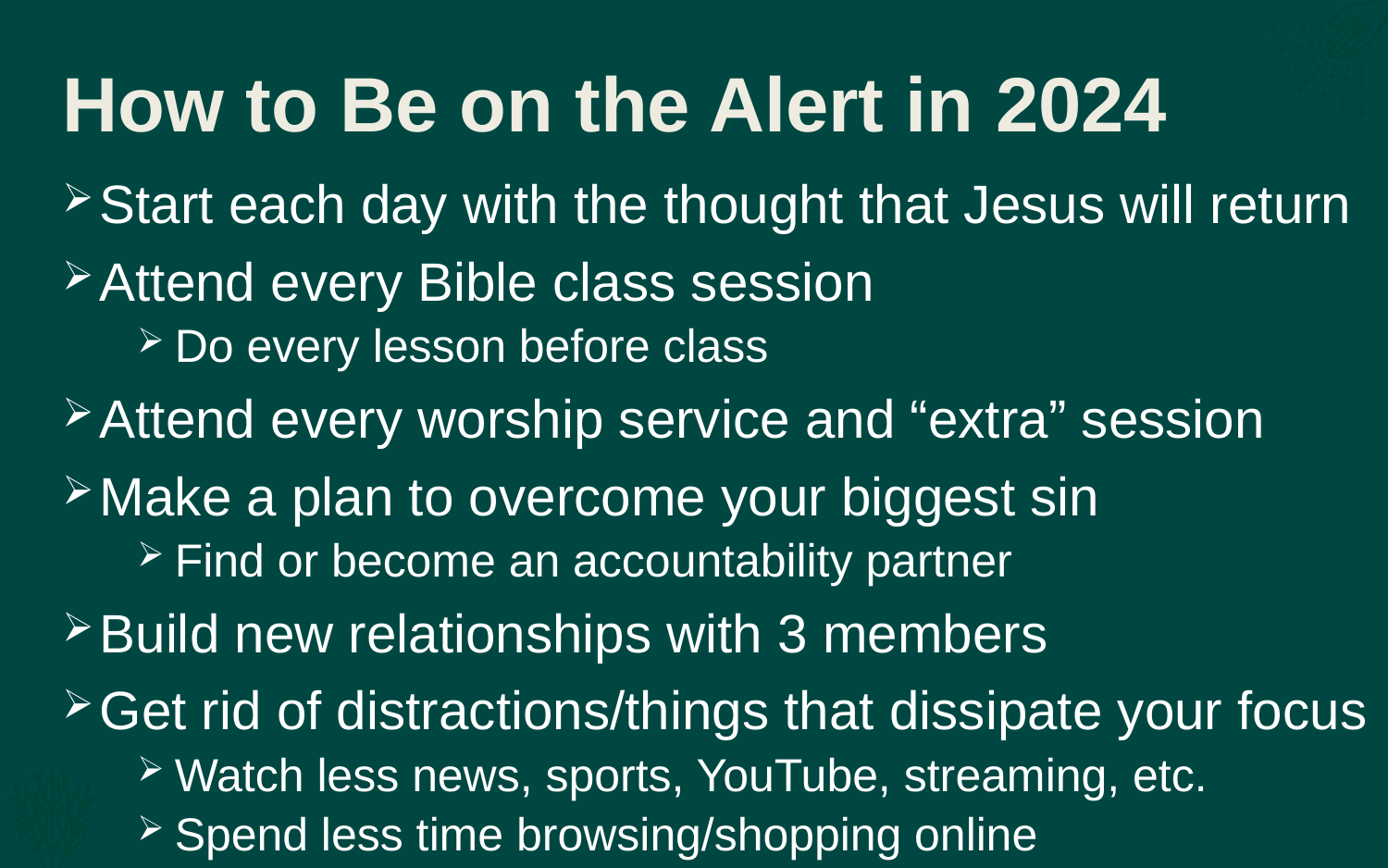

# How to Be on the Alert in 2024
Start each day with the thought that Jesus will return
Attend every Bible class session
Do every lesson before class
Attend every worship service and “extra” session
Make a plan to overcome your biggest sin
Find or become an accountability partner
Build new relationships with 3 members
Get rid of distractions/things that dissipate your focus
Watch less news, sports, YouTube, streaming, etc.
Spend less time browsing/shopping online